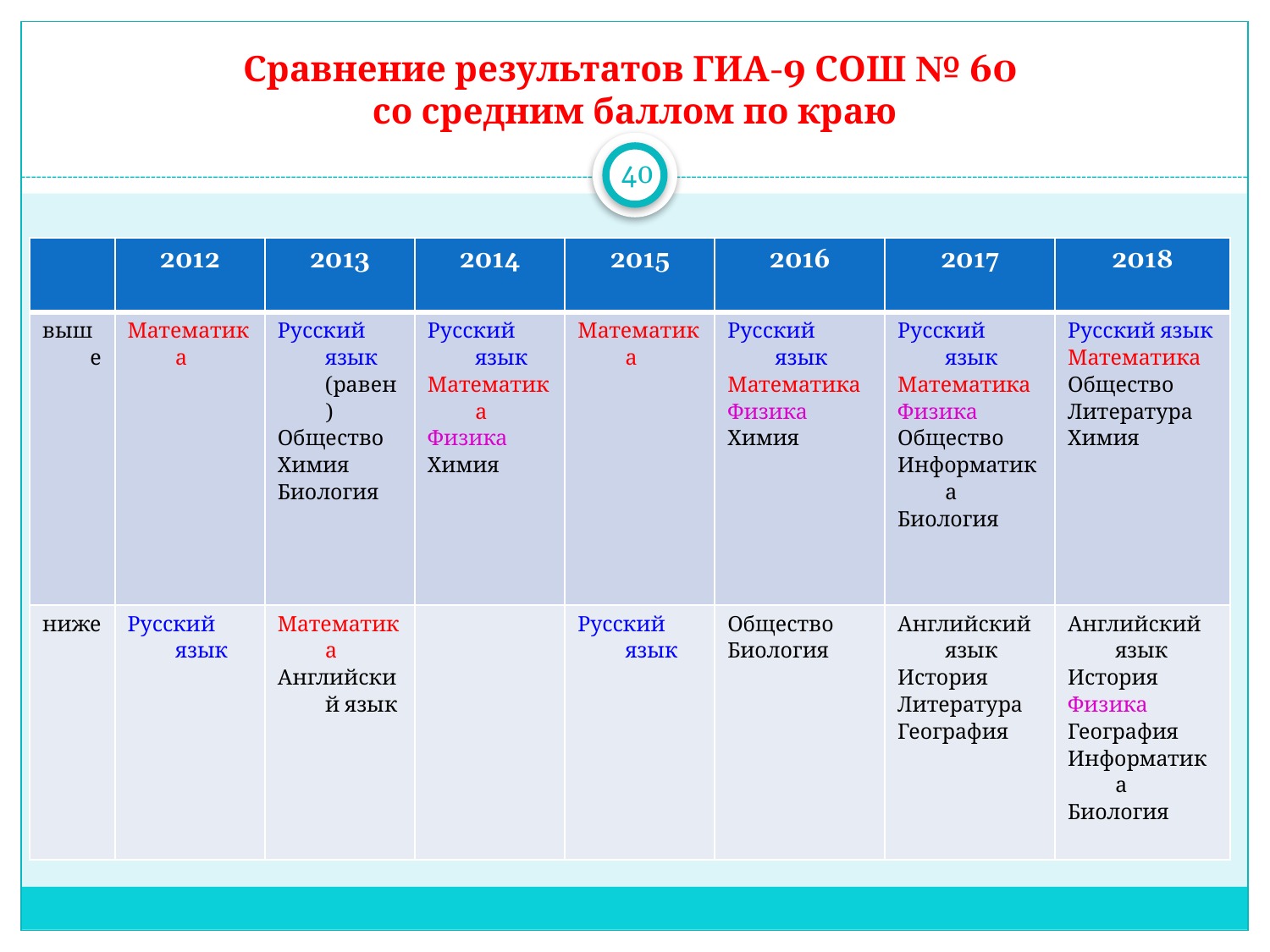

# Сравнение результатов ГИА-9 СОШ № 60 со средним баллом по краю
40
|  | 2012 | 2013 | 2014 | 2015 | 2016 | 2017 | 2018 |
| --- | --- | --- | --- | --- | --- | --- | --- |
| выше | Математика | Русский язык (равен) Общество Химия Биология | Русский язык Математика Физика Химия | Математика | Русский язык Математика Физика Химия | Русский язык Математика Физика Общество Информатика Биология | Русский язык Математика Общество Литература Химия |
| ниже | Русский язык | Математика Английский язык |  | Русский язык | Общество Биология | Английский язык История Литература География | Английский язык История Физика География Информатика Биология |